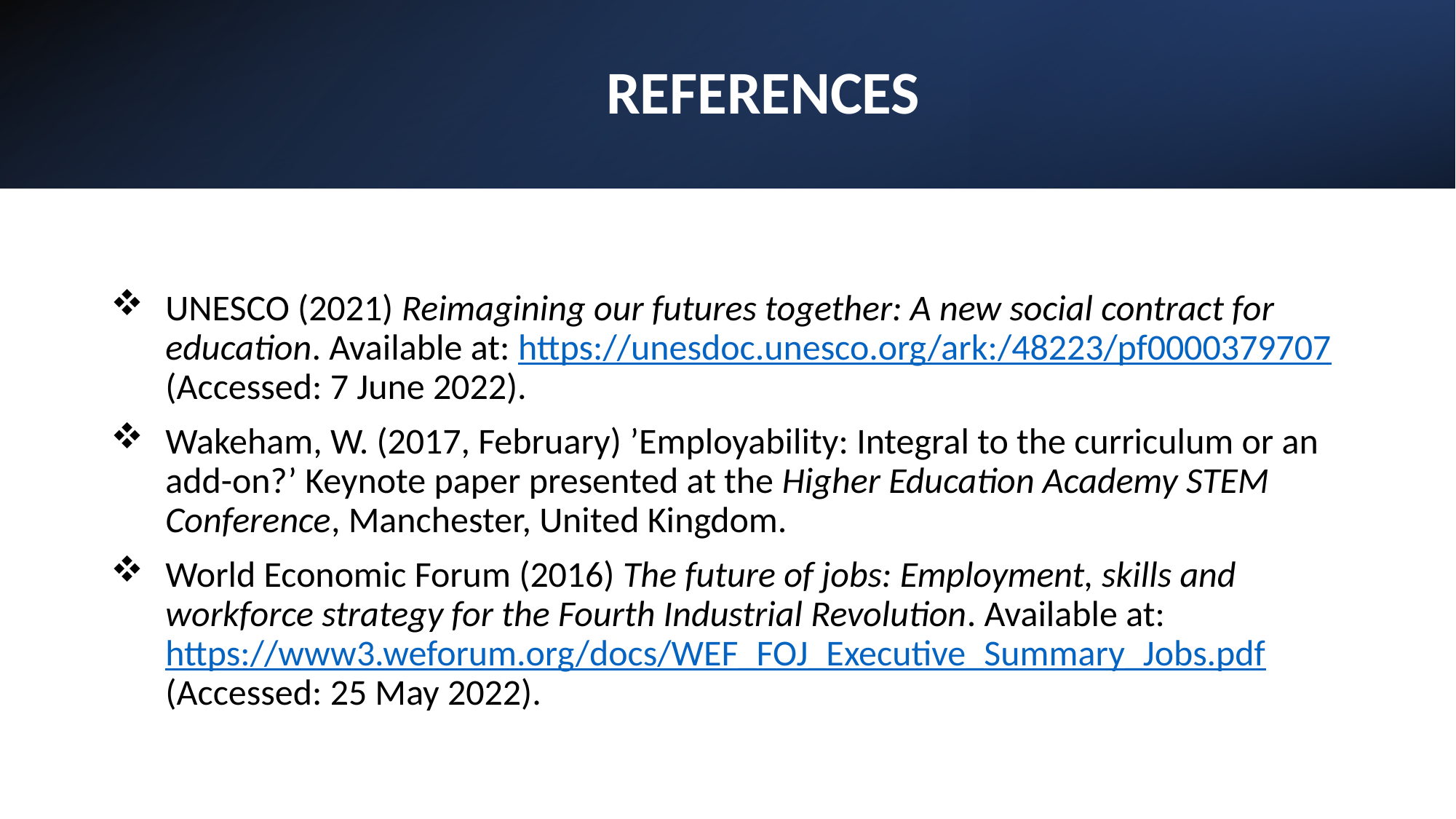

# REFERENCES

UNESCO (2021) Reimagining our futures together: A new social contract for education. Available at: https://unesdoc.unesco.org/ark:/48223/pf0000379707 (Accessed: 7 June 2022).
Wakeham, W. (2017, February) ’Employability: Integral to the curriculum or an add-on?’ Keynote paper presented at the Higher Education Academy STEM Conference, Manchester, United Kingdom.
World Economic Forum (2016) The future of jobs: Employment, skills and workforce strategy for the Fourth Industrial Revolution. Available at: https://www3.weforum.org/docs/WEF_FOJ_Executive_Summary_Jobs.pdf (Accessed: 25 May 2022).